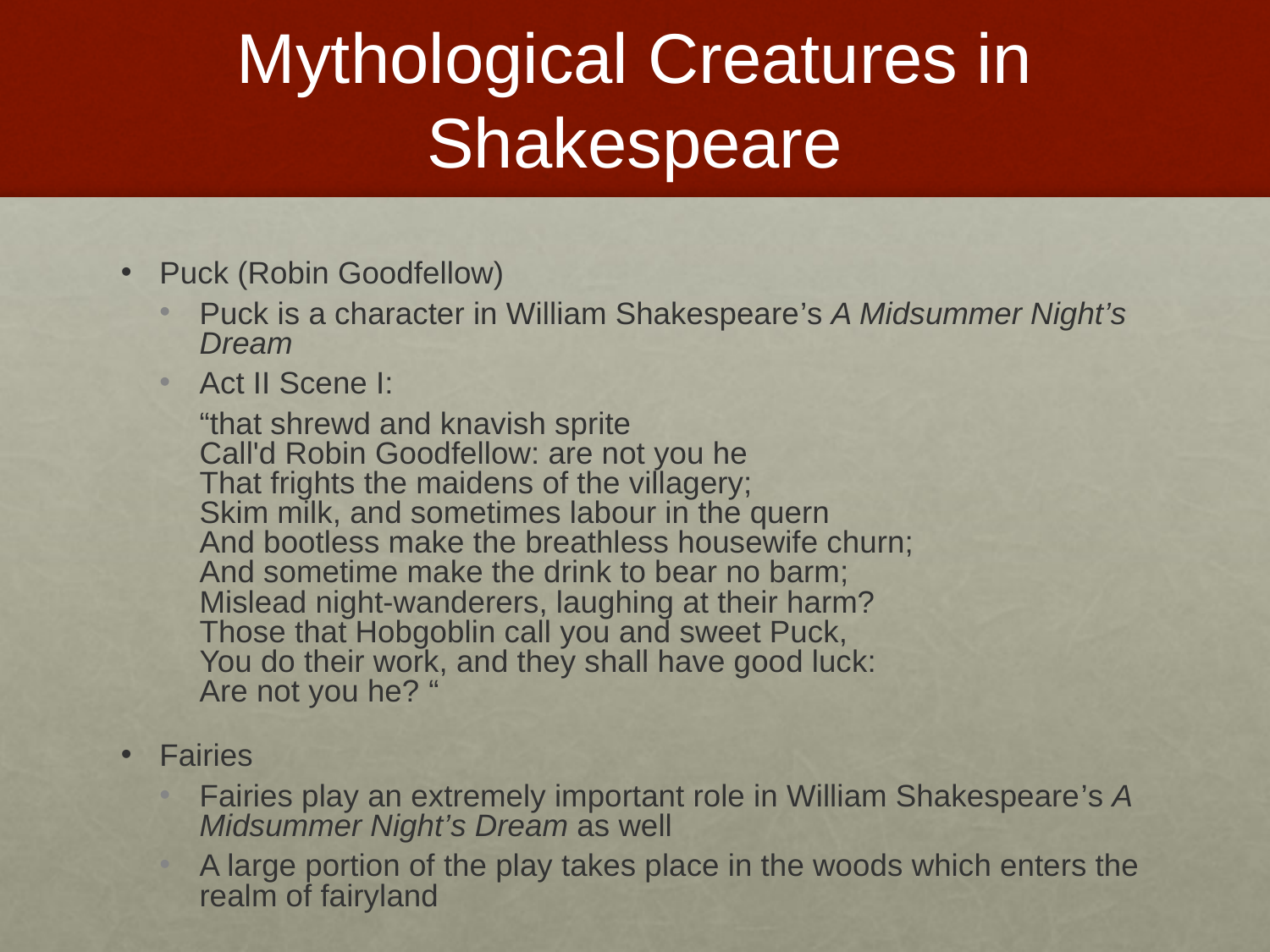

# Mythological Creatures in Shakespeare
Puck (Robin Goodfellow)
Puck is a character in William Shakespeare’s A Midsummer Night’s Dream
Act II Scene I:
	“that shrewd and knavish sprite
Call'd Robin Goodfellow: are not you he
That frights the maidens of the villagery;
Skim milk, and sometimes labour in the quern
And bootless make the breathless housewife churn;
And sometime make the drink to bear no barm;
Mislead night-wanderers, laughing at their harm?
Those that Hobgoblin call you and sweet Puck,
You do their work, and they shall have good luck:
Are not you he? “
Fairies
Fairies play an extremely important role in William Shakespeare’s A Midsummer Night’s Dream as well
A large portion of the play takes place in the woods which enters the realm of fairyland